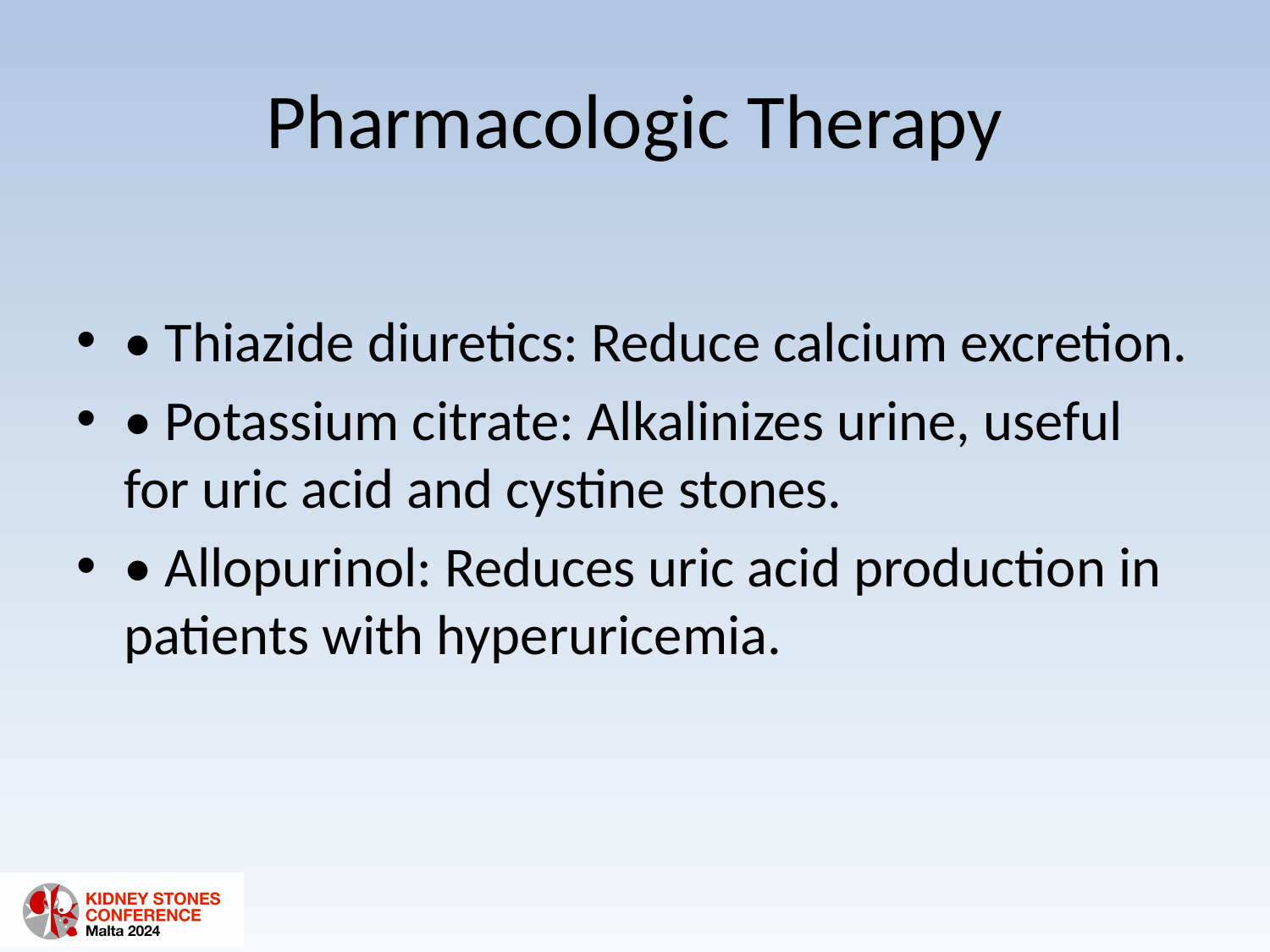

# Pharmacologic Therapy
• Thiazide diuretics: Reduce calcium excretion.
• Potassium citrate: Alkalinizes urine, useful for uric acid and cystine stones.
• Allopurinol: Reduces uric acid production in patients with hyperuricemia.